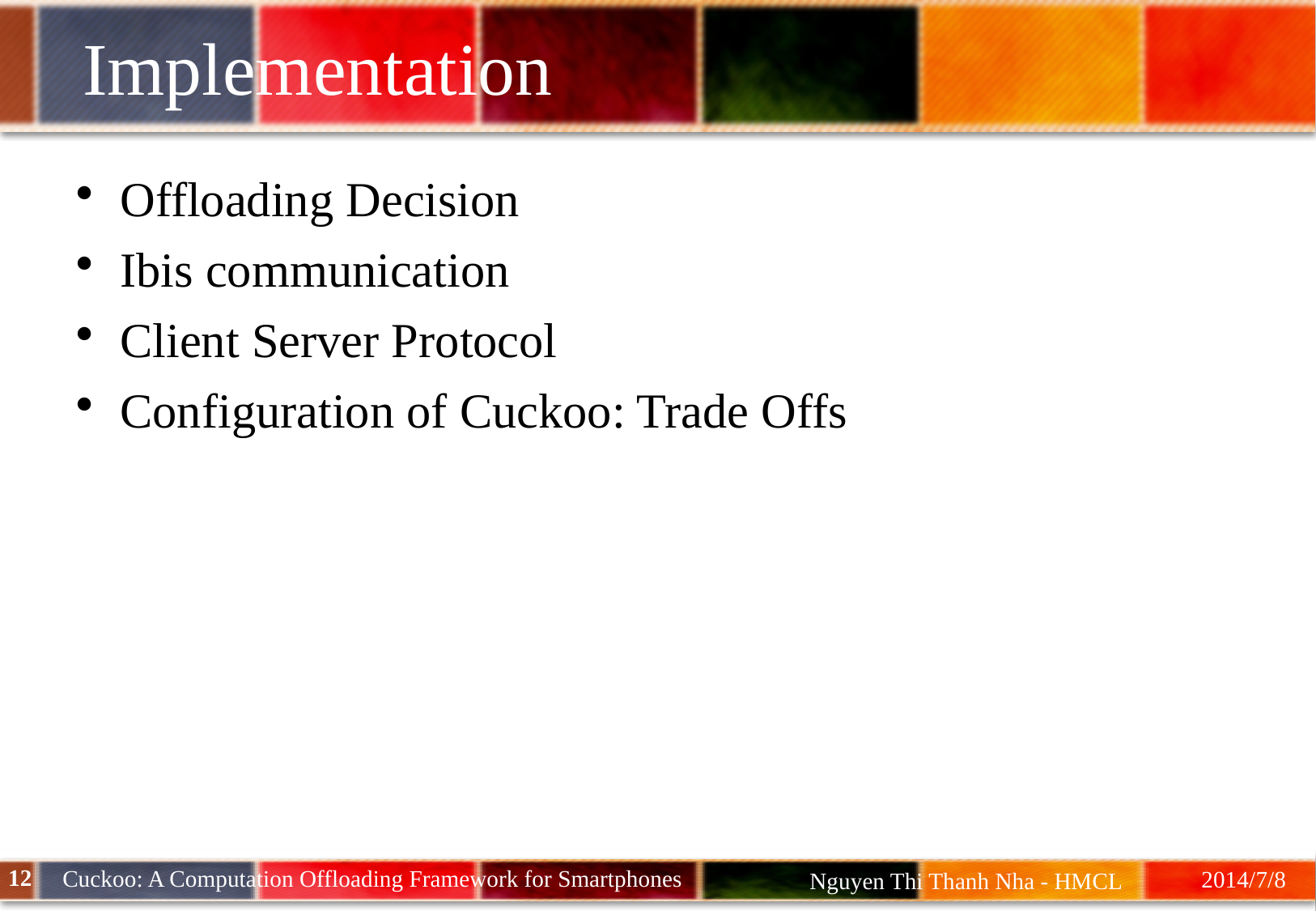

# Implementation
Offloading Decision
Ibis communication
Client Server Protocol
Configuration of Cuckoo: Trade Offs
12
Cuckoo: A Computation Offloading Framework for Smartphones
2014/7/8